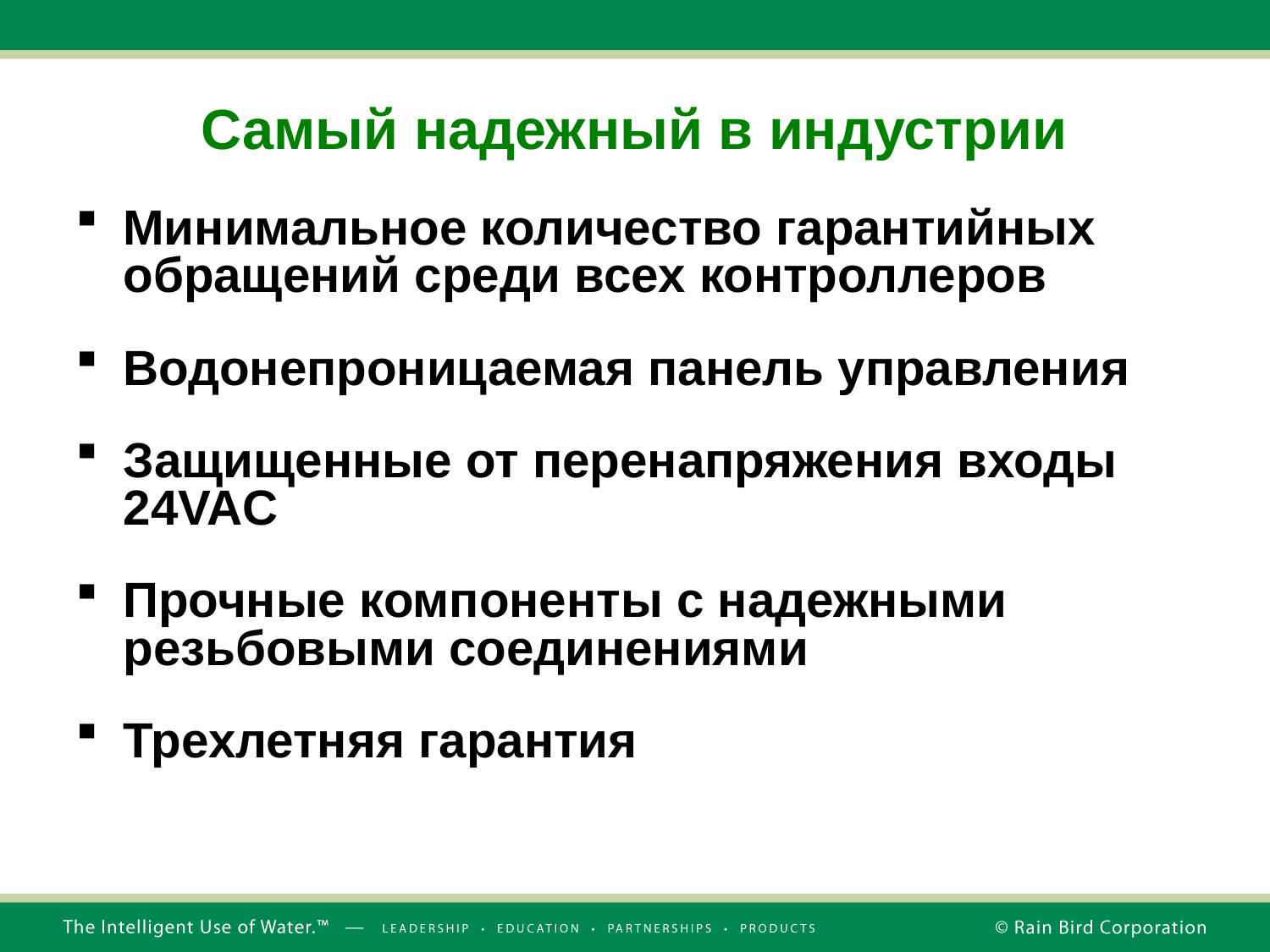

Самый надежный в индустрии
Минимальное количество гарантийных обращений среди всех контроллеров

Водонепроницаемая панель управления

Защищенные от перенапряжения входы 24VAC

Прочные компоненты с надежными резьбовыми соединениями

Трехлетняя гарантия